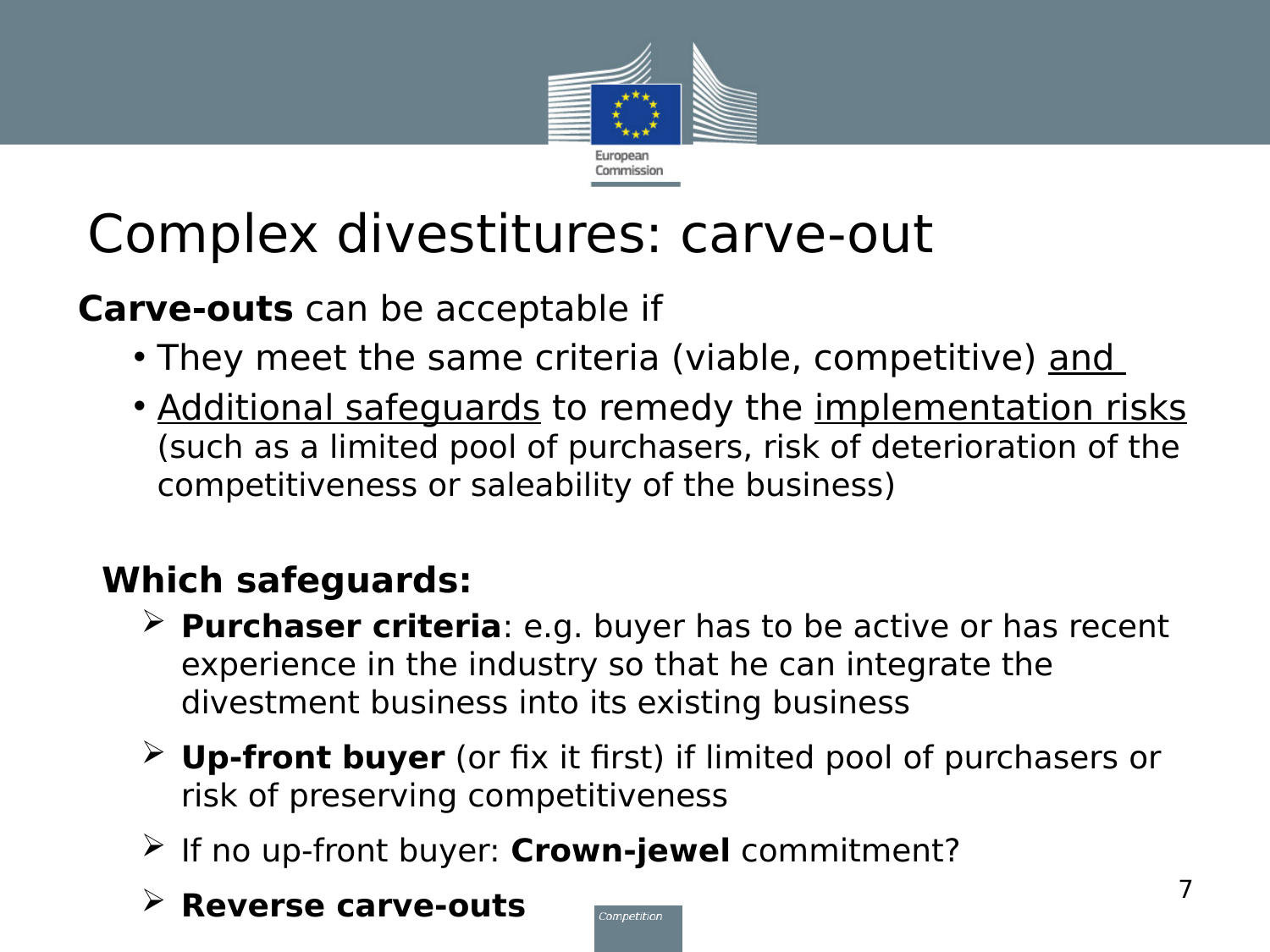

# Complex divestitures: carve-out

Carve-outs can be acceptable if
They meet the same criteria (viable, competitive) and
Additional safeguards to remedy the implementation risks (such as a limited pool of purchasers, risk of deterioration of the competitiveness or saleability of the business)

Which safeguards:
Purchaser criteria: e.g. buyer has to be active or has recent experience in the industry so that he can integrate the divestment business into its existing business
Up-front buyer (or fix it first) if limited pool of purchasers or risk of preserving competitiveness
If no up-front buyer: Crown-jewel commitment?
Reverse carve-outs

7